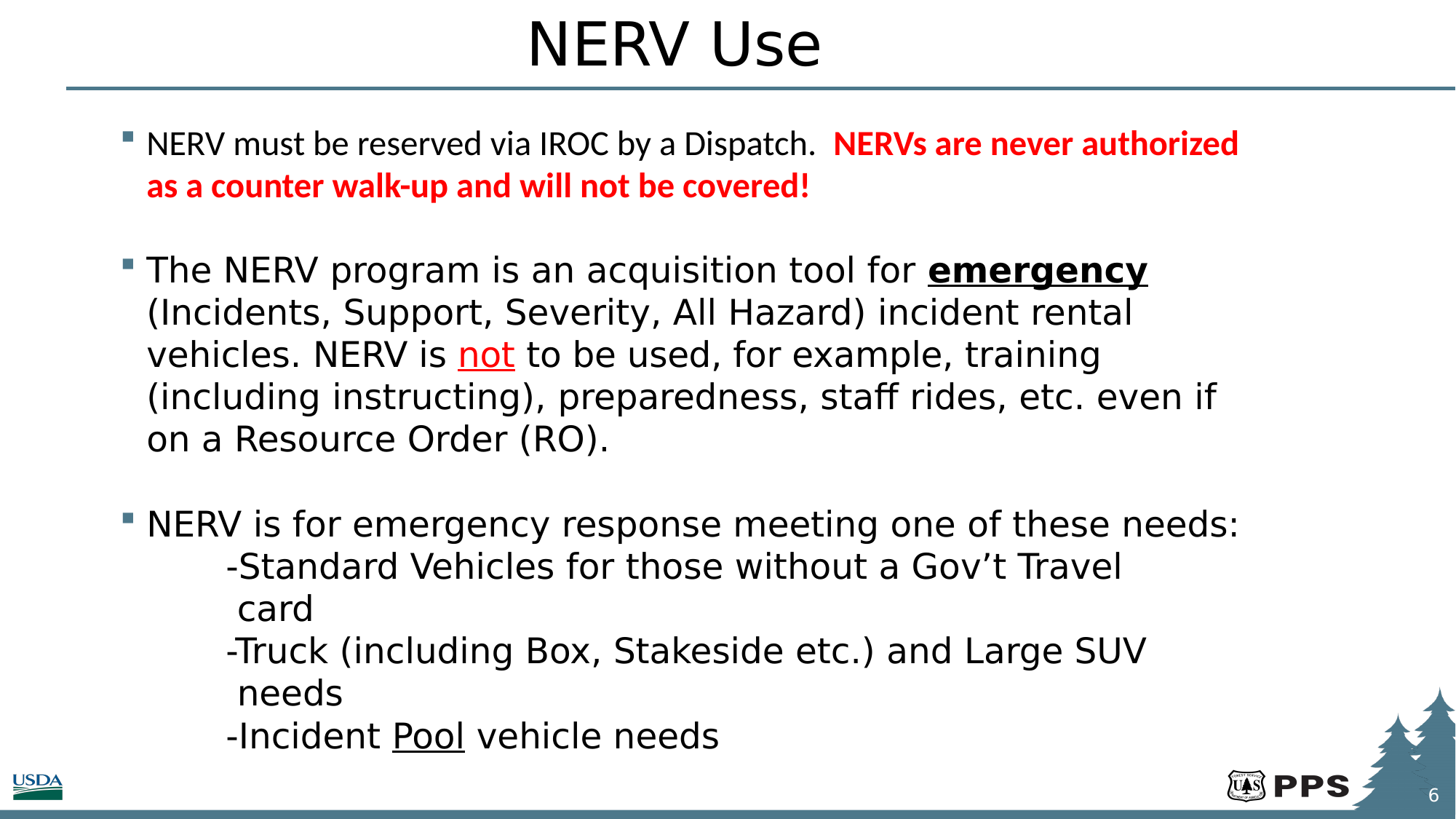

NERV Use
NERV must be reserved via IROC by a Dispatch.  NERVs are never authorized as a counter walk-up and will not be covered!

The NERV program is an acquisition tool for emergency (Incidents, Support, Severity, All Hazard) incident rental vehicles. NERV is not to be used, for example, training (including instructing), preparedness, staff rides, etc. even if on a Resource Order (RO).

NERV is for emergency response meeting one of these needs:
	-Standard Vehicles for those without a Gov’t Travel
	 card
	-Truck (including Box, Stakeside etc.) and Large SUV
	 needs
	-Incident Pool vehicle needs

6